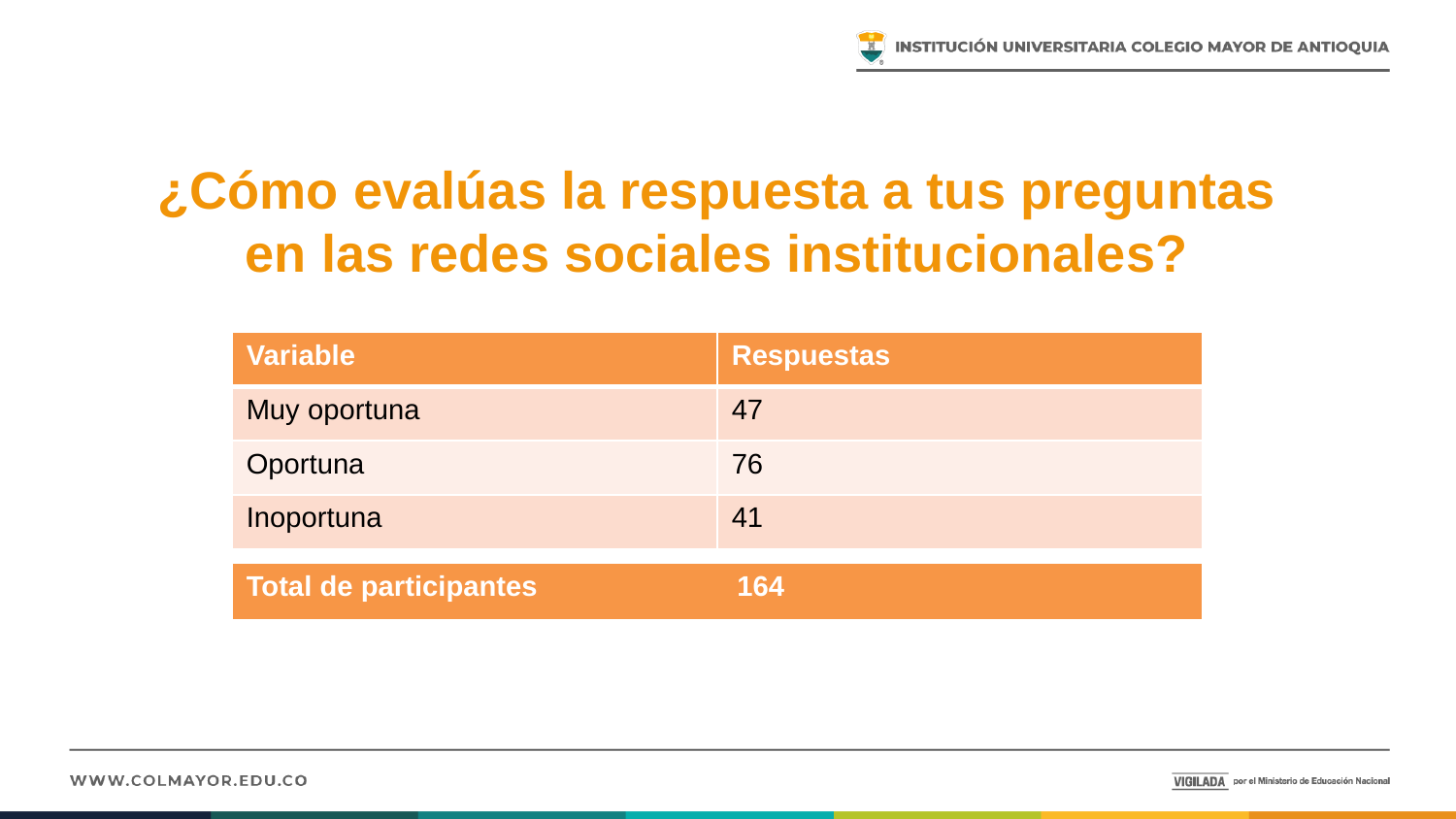

¿Cómo evalúas la respuesta a tus preguntas
en las redes sociales institucionales?
| Variable | Respuestas |
| --- | --- |
| Muy oportuna | 47 |
| Oportuna | 76 |
| Inoportuna | 41 |
| Total de participantes 164 |
| --- |